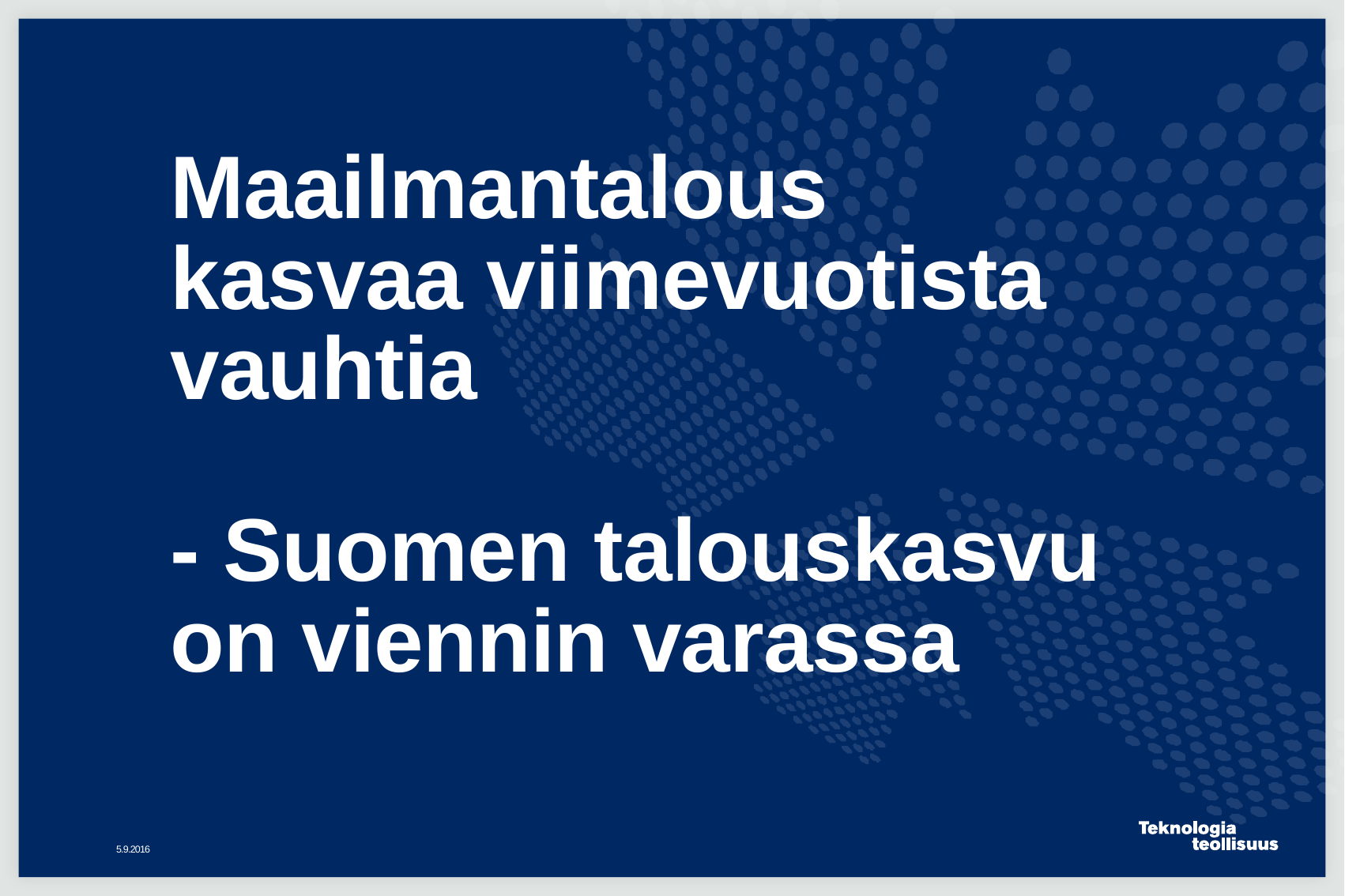

# Maailmantalous kasvaa viimevuotista vauhtia - Suomen talouskasvu on viennin varassa
5.9.2016